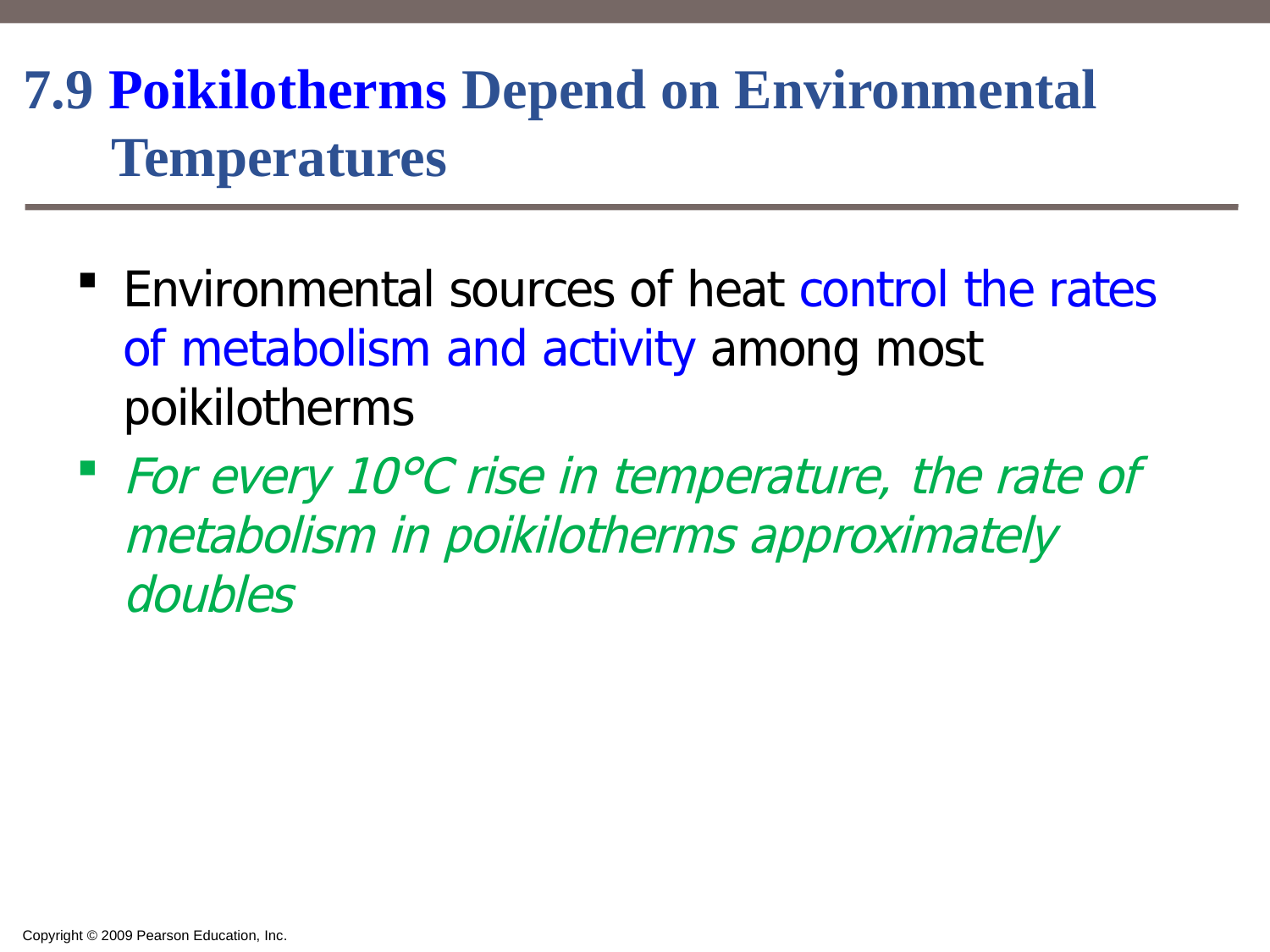

# 7.9 Poikilotherms Depend on Environmental Temperatures

Environmental sources of heat control the rates of metabolism and activity among most poikilotherms
For every 10°C rise in temperature, the rate of metabolism in poikilotherms approximately doubles